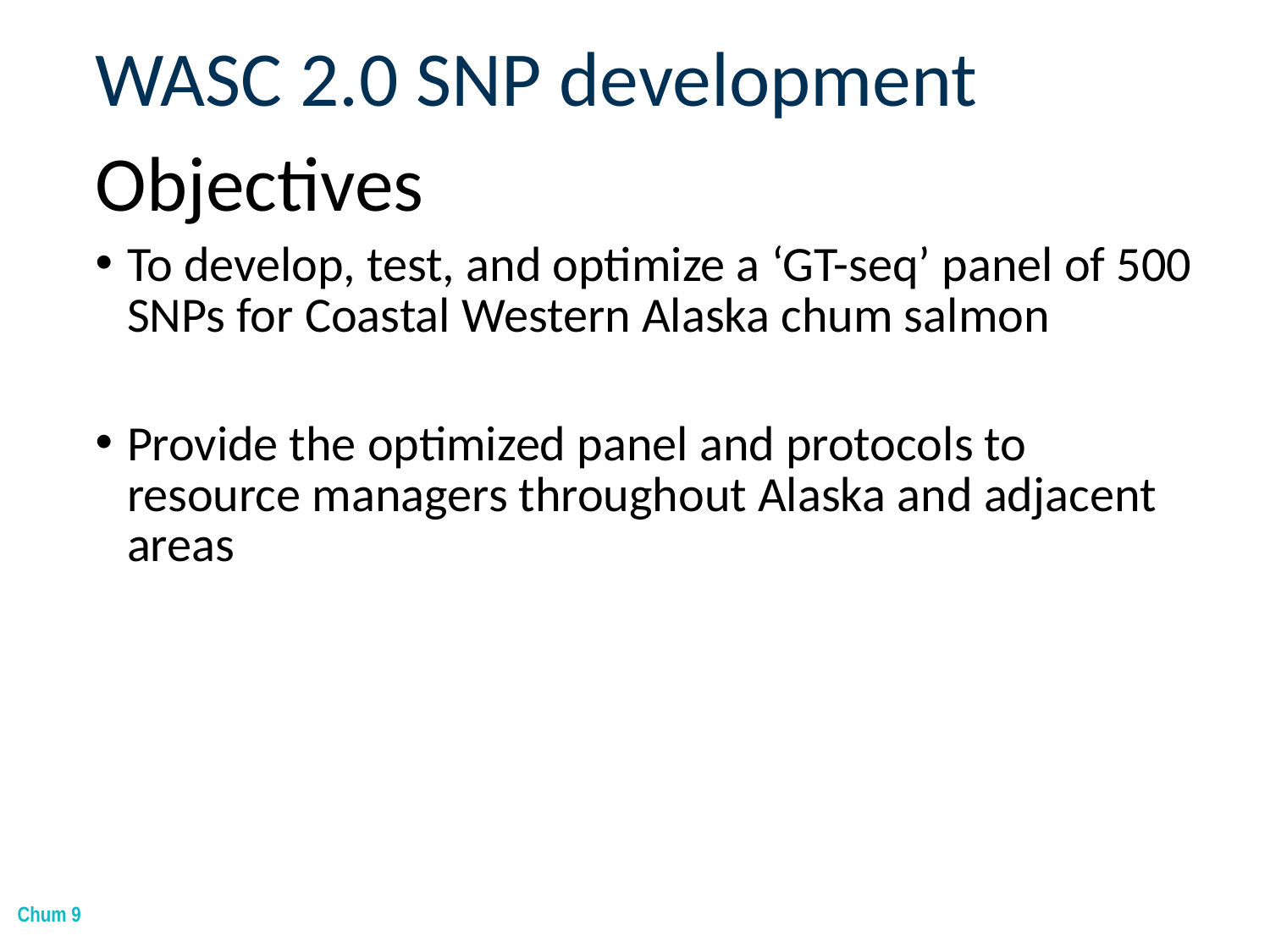

# WASC 2.0 SNP development
Objectives
To develop, test, and optimize a ‘GT-seq’ panel of 500 SNPs for Coastal Western Alaska chum salmon

Provide the optimized panel and protocols to resource managers throughout Alaska and adjacent areas